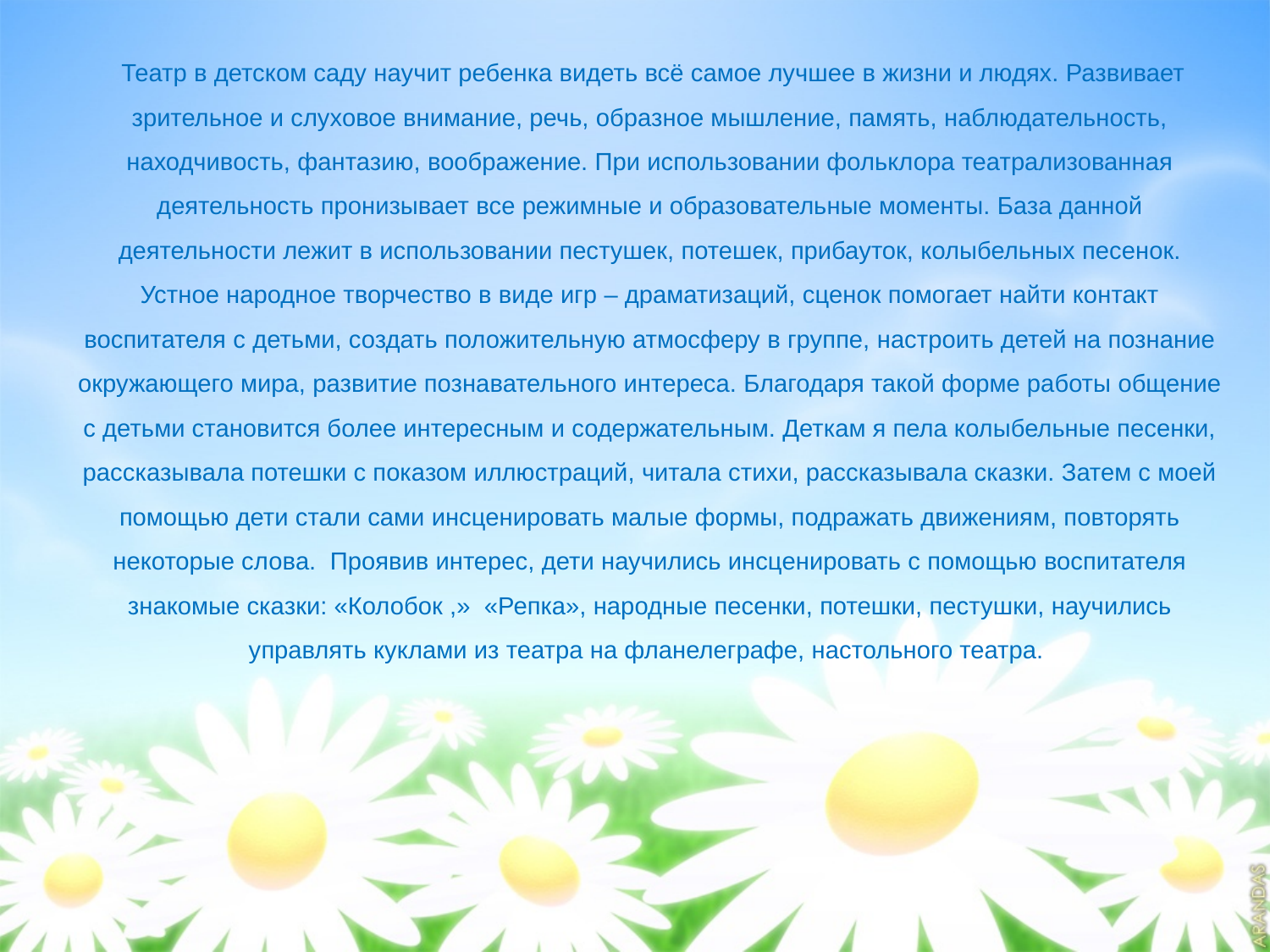

Театр в детском саду научит ребенка видеть всё самое лучшее в жизни и людях. Развивает зрительное и слуховое внимание, речь, образное мышление, память, наблюдательность, находчивость, фантазию, воображение. При использовании фольклора театрализованная деятельность пронизывает все режимные и образовательные моменты. База данной деятельности лежит в использовании пестушек, потешек, прибауток, колыбельных песенок. Устное народное творчество в виде игр – драматизаций, сценок помогает найти контакт воспитателя с детьми, создать положительную атмосферу в группе, настроить детей на познание окружающего мира, развитие познавательного интереса. Благодаря такой форме работы общение с детьми становится более интересным и содержательным. Деткам я пела колыбельные песенки, рассказывала потешки с показом иллюстраций, читала стихи, рассказывала сказки. Затем с моей помощью дети стали сами инсценировать малые формы, подражать движениям, повторять некоторые слова.  Проявив интерес, дети научились инсценировать с помощью воспитателя знакомые сказки: «Колобок ,»  «Репка», народные песенки, потешки, пестушки, научились управлять куклами из театра на фланелеграфе, настольного театра.